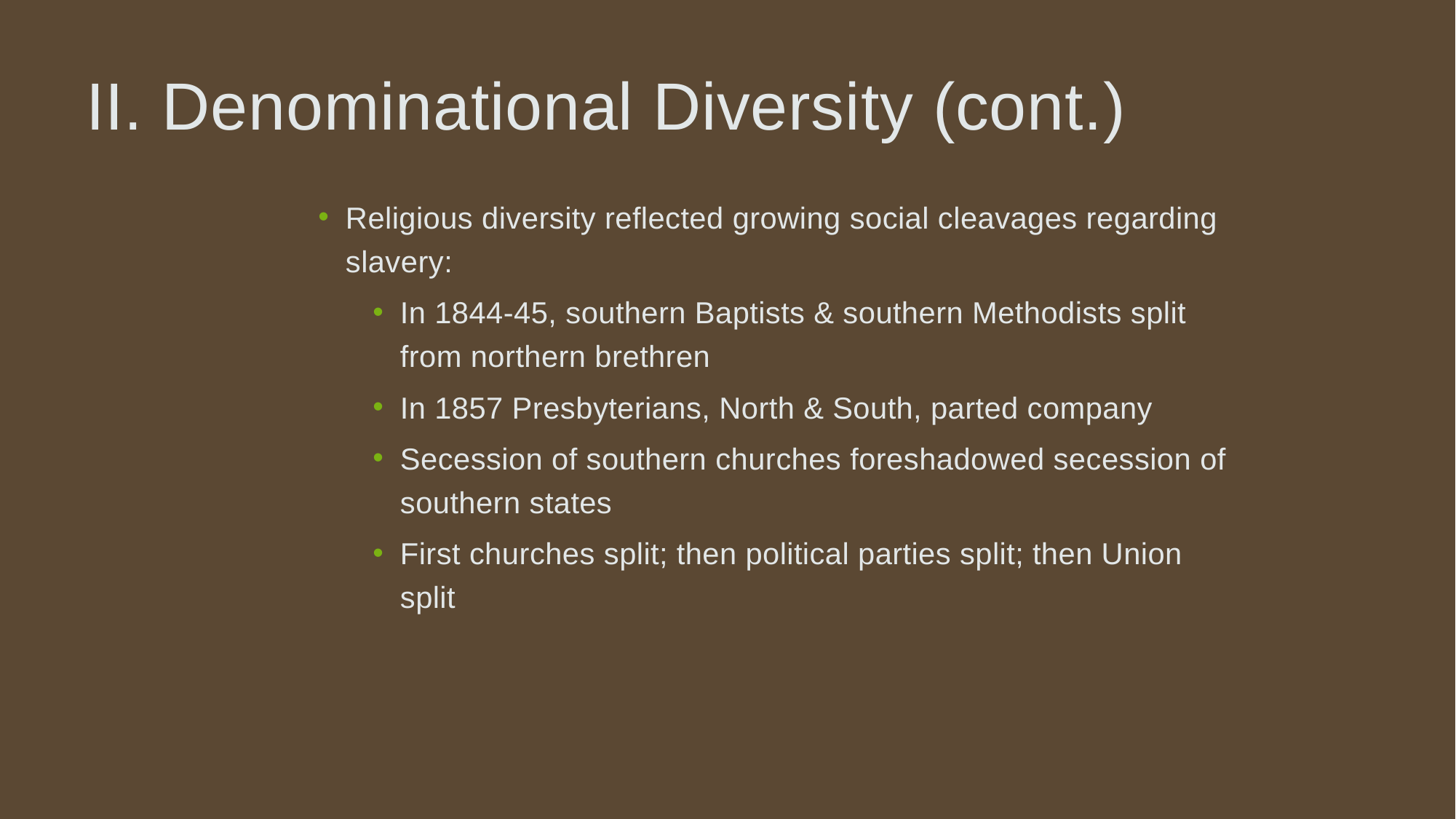

# II. Denominational Diversity (cont.)
Religious diversity reflected growing social cleavages regarding slavery:
In 1844-45, southern Baptists & southern Methodists split from northern brethren
In 1857 Presbyterians, North & South, parted company
Secession of southern churches foreshadowed secession of southern states
First churches split; then political parties split; then Union split